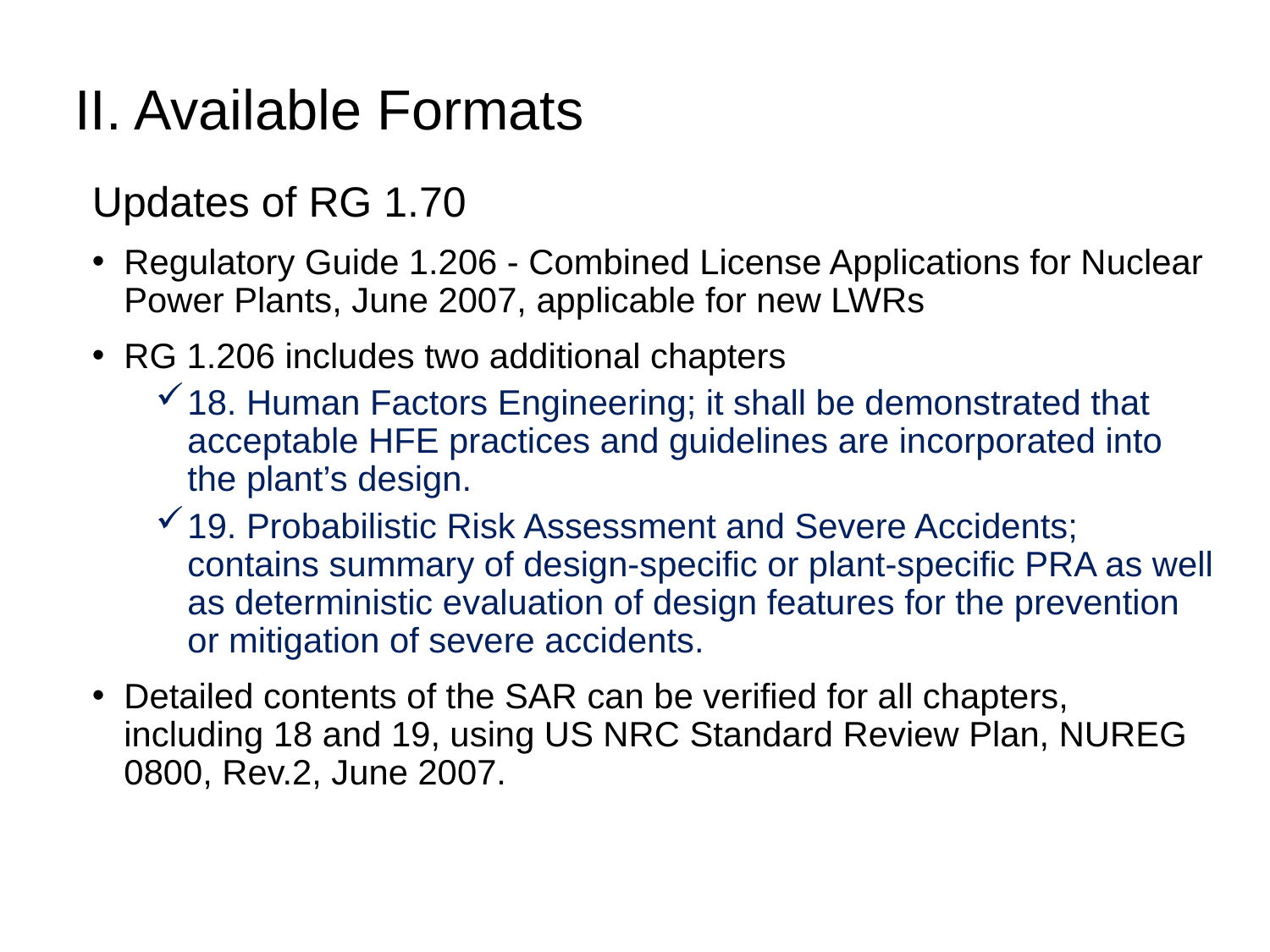

II. Available Formats
Updates of RG 1.70
Regulatory Guide 1.206 - Combined License Applications for Nuclear Power Plants, June 2007, applicable for new LWRs
RG 1.206 includes two additional chapters
18. Human Factors Engineering; it shall be demonstrated that acceptable HFE practices and guidelines are incorporated into the plant’s design.
19. Probabilistic Risk Assessment and Severe Accidents; contains summary of design-specific or plant-specific PRA as well as deterministic evaluation of design features for the prevention or mitigation of severe accidents.
Detailed contents of the SAR can be verified for all chapters, including 18 and 19, using US NRC Standard Review Plan, NUREG 0800, Rev.2, June 2007.
11